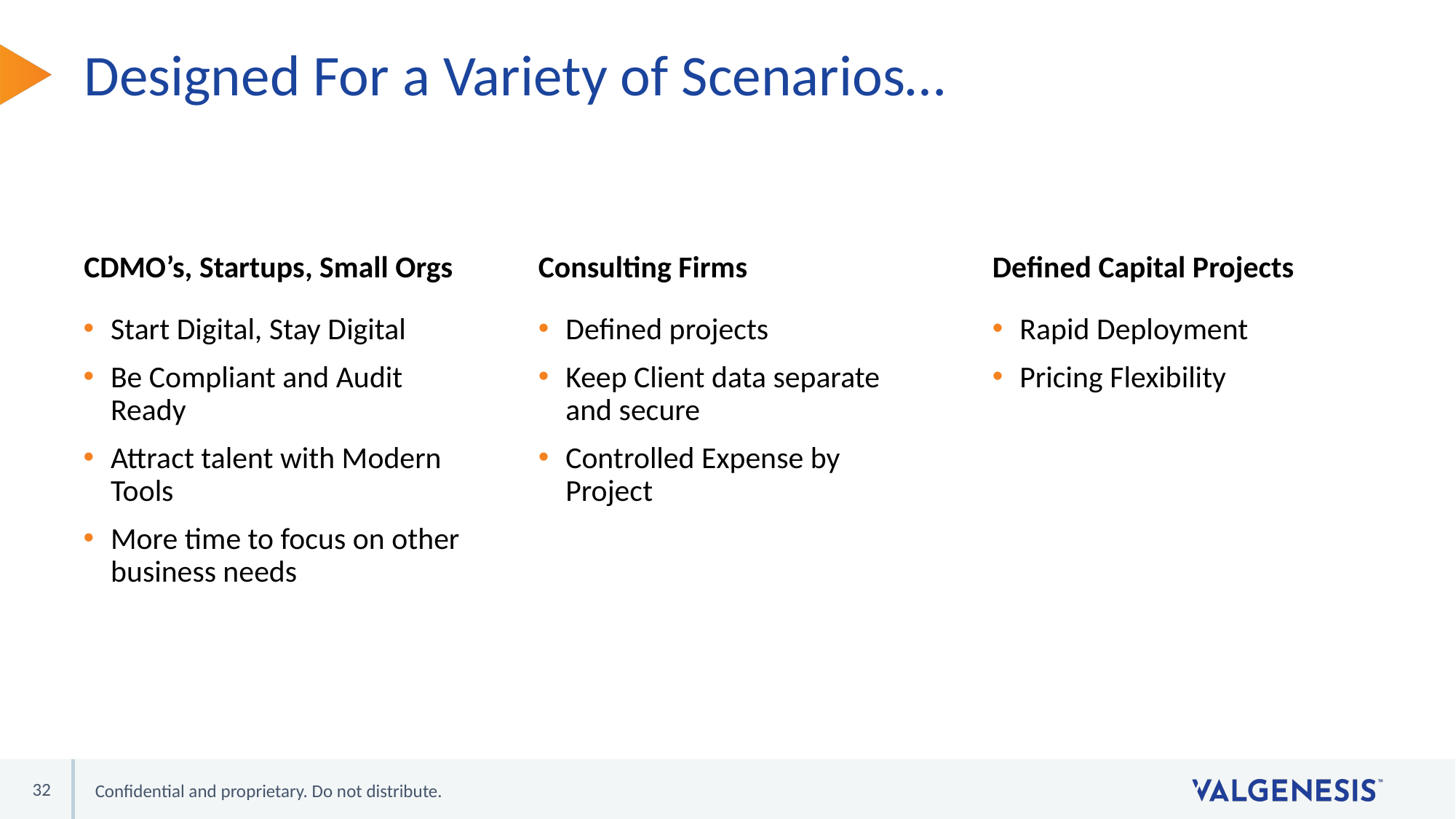

# Designed For a Variety of Scenarios…
CDMO’s, Startups, Small Orgs
Consulting Firms
Defined Capital Projects
Start Digital, Stay Digital
Be Compliant and Audit Ready
Attract talent with Modern Tools
More time to focus on other business needs
Defined projects
Keep Client data separate and secure
Controlled Expense by Project

Rapid Deployment
Pricing Flexibility

32